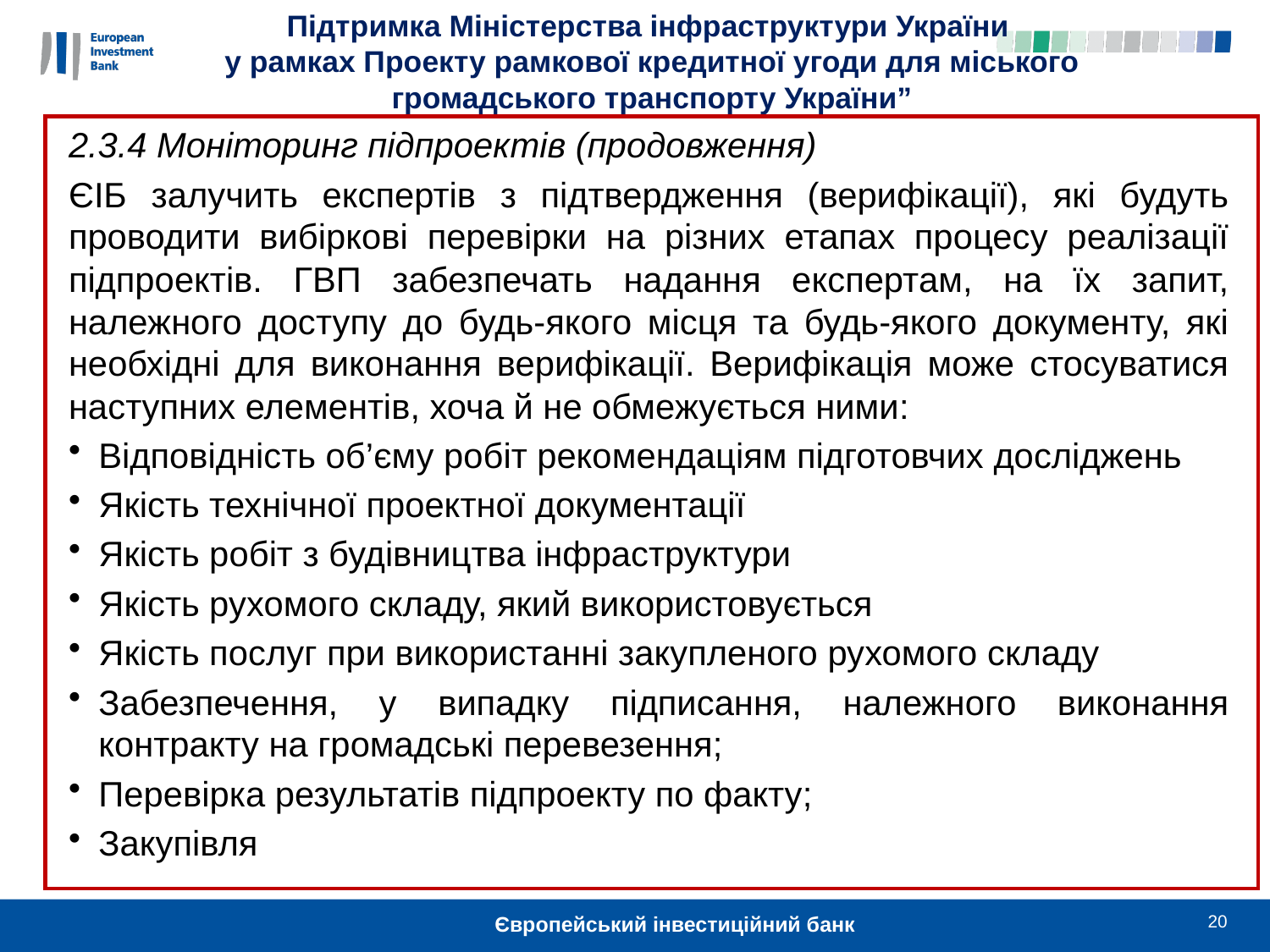

Підтримка Міністерства інфраструктури України
у рамках Проекту рамкової кредитної угоди для міського громадського транспорту України”

2.3.4 Моніторинг підпроектів (продовження)
ЄІБ залучить експертів з підтвердження (верифікації), які будуть проводити вибіркові перевірки на різних етапах процесу реалізації підпроектів. ГВП забезпечать надання експертам, на їх запит, належного доступу до будь-якого місця та будь-якого документу, які необхідні для виконання верифікації. Верифікація може стосуватися наступних елементів, хоча й не обмежується ними:
Відповідність об’єму робіт рекомендаціям підготовчих досліджень
Якість технічної проектної документації
Якість робіт з будівництва інфраструктури
Якість рухомого складу, який використовується
Якість послуг при використанні закупленого рухомого складу
Забезпечення, у випадку підписання, належного виконання контракту на громадські перевезення;
Перевірка результатів підпроекту по факту;
Закупівля

20
Європейський інвестиційний банк